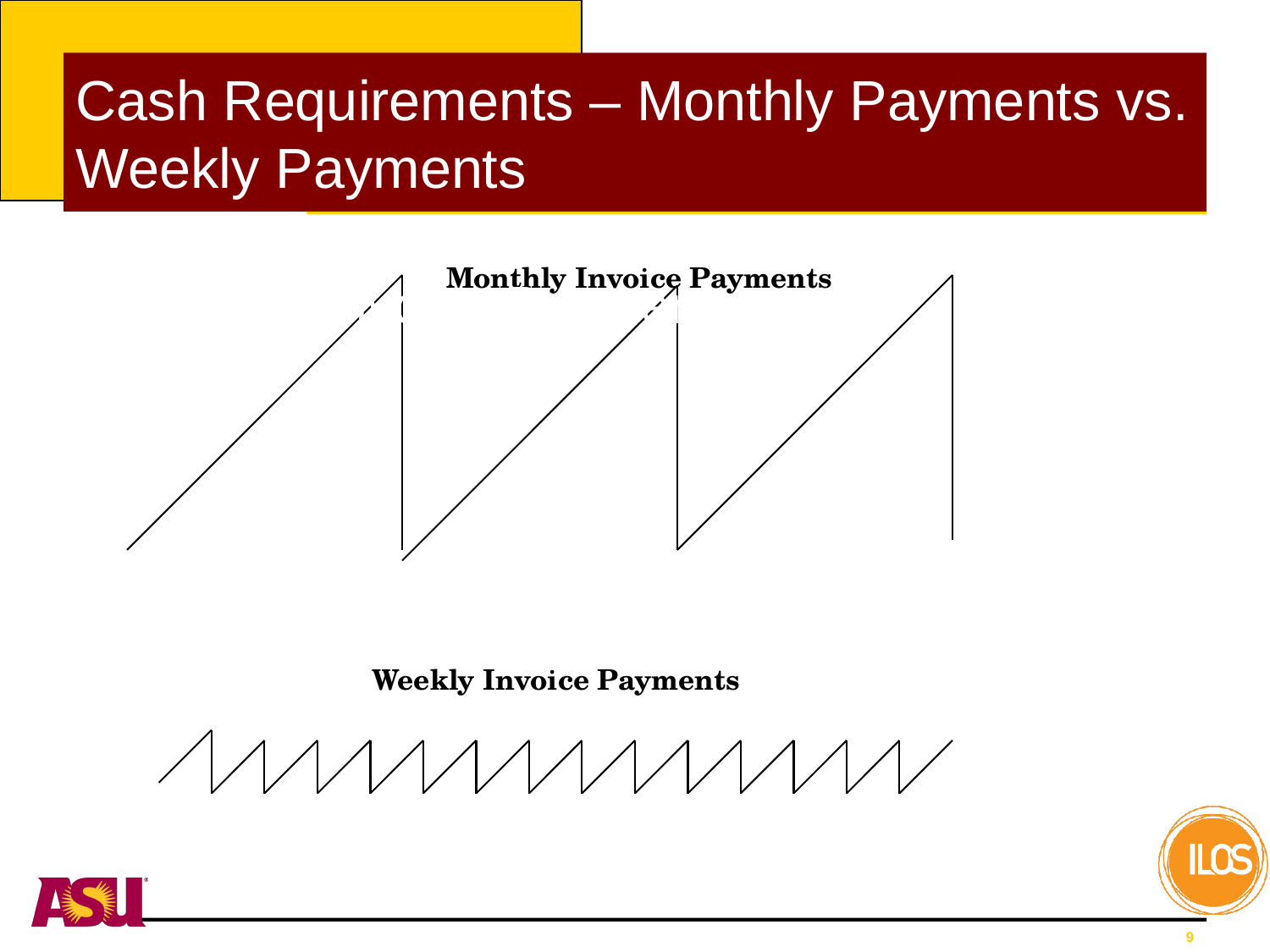

# Cash Requirements – Monthly Payments vs. Weekly Payments
Monthly Invoice Payments
Monthly Invoice Payments
Weekly Invoice Payments